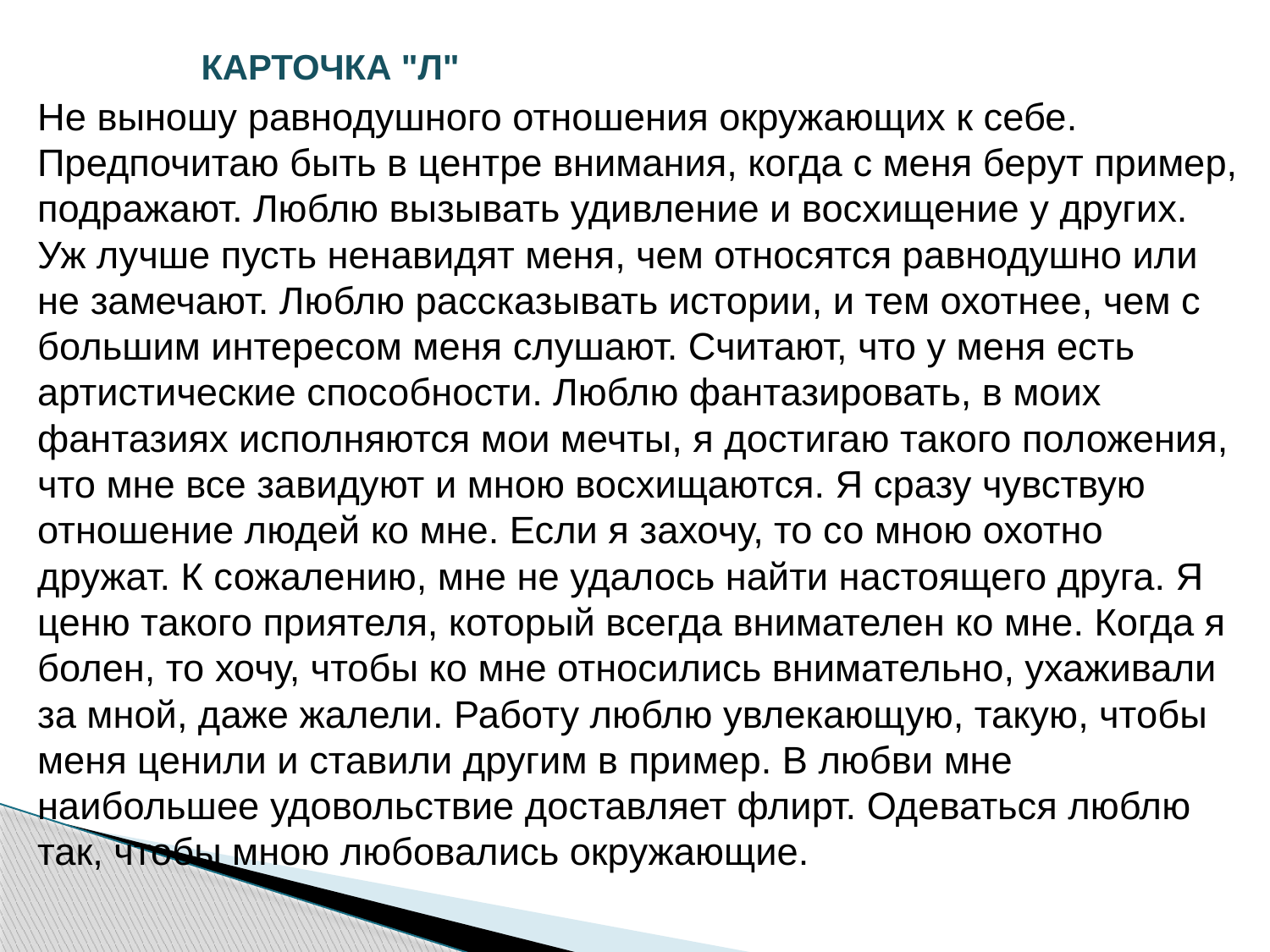

# КАРТОЧКА "Л"
Не выношу равнодушного отношения окружающих к себе. Предпочитаю быть в центре внимания, когда с меня берут пример, подражают. Люблю вызывать удивление и восхищение у других. Уж лучше пусть ненавидят меня, чем относятся равнодушно или не замечают. Люблю рассказывать истории, и тем охотнее, чем с большим интересом меня слушают. Считают, что у меня есть артистические способности. Люблю фантазировать, в моих фантазиях исполняются мои мечты, я достигаю такого положения, что мне все завидуют и мною восхищаются. Я сразу чувствую отношение людей ко мне. Если я захочу, то со мною охотно дружат. К сожалению, мне не удалось найти настоящего друга. Я ценю такого приятеля, который всегда внимателен ко мне. Когда я болен, то хочу, чтобы ко мне относились внимательно, ухаживали за мной, даже жалели. Работу люблю увлекающую, такую, чтобы меня ценили и ставили другим в пример. В любви мне наибольшее удовольствие доставляет флирт. Одеваться люблю так, чтобы мною любовались окружающие.